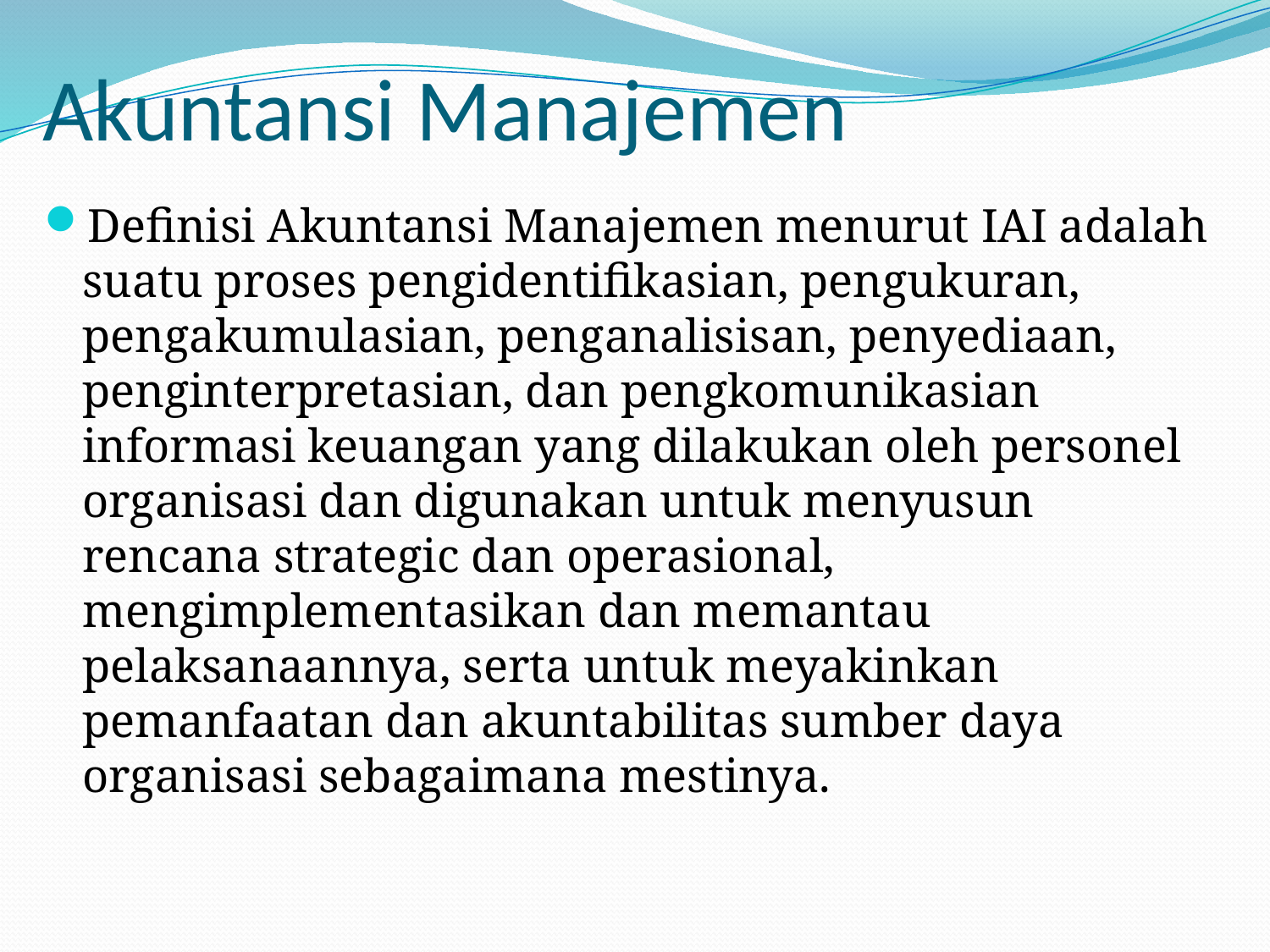

# Akuntansi Manajemen
Definisi Akuntansi Manajemen menurut IAI adalah suatu proses pengidentifikasian, pengukuran, pengakumulasian, penganalisisan, penyediaan, penginterpretasian, dan pengkomunikasian informasi keuangan yang dilakukan oleh personel organisasi dan digunakan untuk menyusun rencana strategic dan operasional, mengimplementasikan dan memantau pelaksanaannya, serta untuk meyakinkan pemanfaatan dan akuntabilitas sumber daya organisasi sebagaimana mestinya.